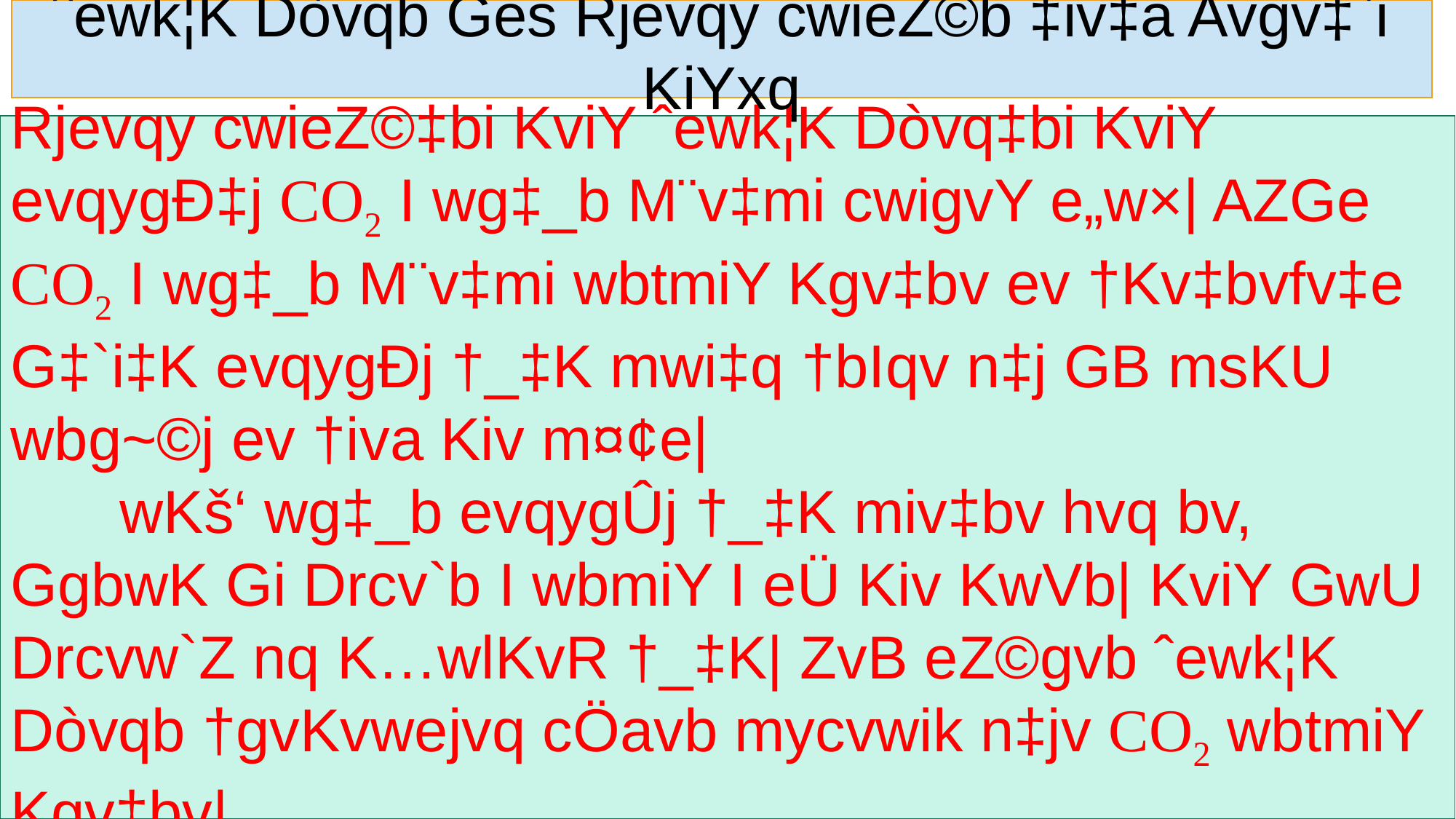

ˆewk¦K Dòvqb Ges Rjevqy cwieZ©b ‡iv‡a Avgv‡`i KiYxq
Rjevqy cwieZ©‡bi KviY ˆewk¦K Dòvq‡bi KviY evqygÐ‡j CO2 I wg‡_b M¨v‡mi cwigvY e„w×| AZGe CO2 I wg‡_b M¨v‡mi wbtmiY Kgv‡bv ev †Kv‡bvfv‡e G‡`i‡K evqygÐj †_‡K mwi‡q †bIqv n‡j GB msKU wbg~©j ev †iva Kiv m¤¢e|
	wKš‘ wg‡_b evqygÛj †_‡K miv‡bv hvq bv, GgbwK Gi Drcv`b I wbmiY I eÜ Kiv KwVb| KviY GwU Drcvw`Z nq K…wlKvR †_‡K| ZvB eZ©gvb ˆewk¦K Dòvqb †gvKvwejvq cÖavb mycvwik n‡jv CO2 wbtmiY Kgv‡bv|